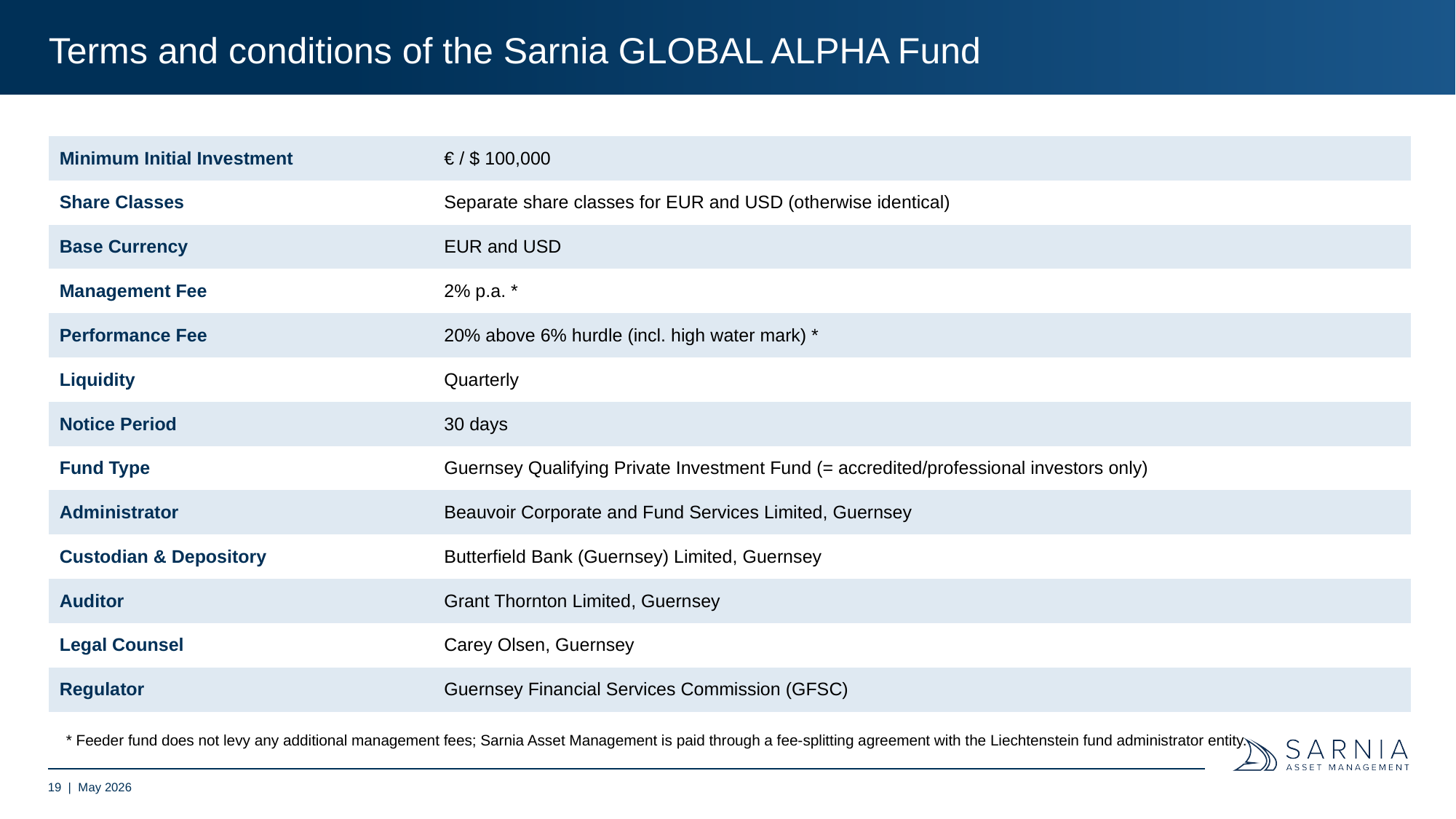

# Terms and conditions of the Sarnia GLOBAL ALPHA Fund
| Minimum Initial Investment | € / $ 100,000 |
| --- | --- |
| Share Classes | Separate share classes for EUR and USD (otherwise identical) |
| Base Currency | EUR and USD |
| Management Fee | 2% p.a. \* |
| Performance Fee | 20% above 6% hurdle (incl. high water mark) \* |
| Liquidity | Quarterly |
| Notice Period | 30 days |
| Fund Type | Guernsey Qualifying Private Investment Fund (= accredited/professional investors only) |
| Administrator | Beauvoir Corporate and Fund Services Limited, Guernsey |
| Custodian & Depository | Butterfield Bank (Guernsey) Limited, Guernsey |
| Auditor | Grant Thornton Limited, Guernsey |
| Legal Counsel | Carey Olsen, Guernsey |
| Regulator | Guernsey Financial Services Commission (GFSC) |
* Feeder fund does not levy any additional management fees; Sarnia Asset Management is paid through a fee-splitting agreement with the Liechtenstein fund administrator entity.